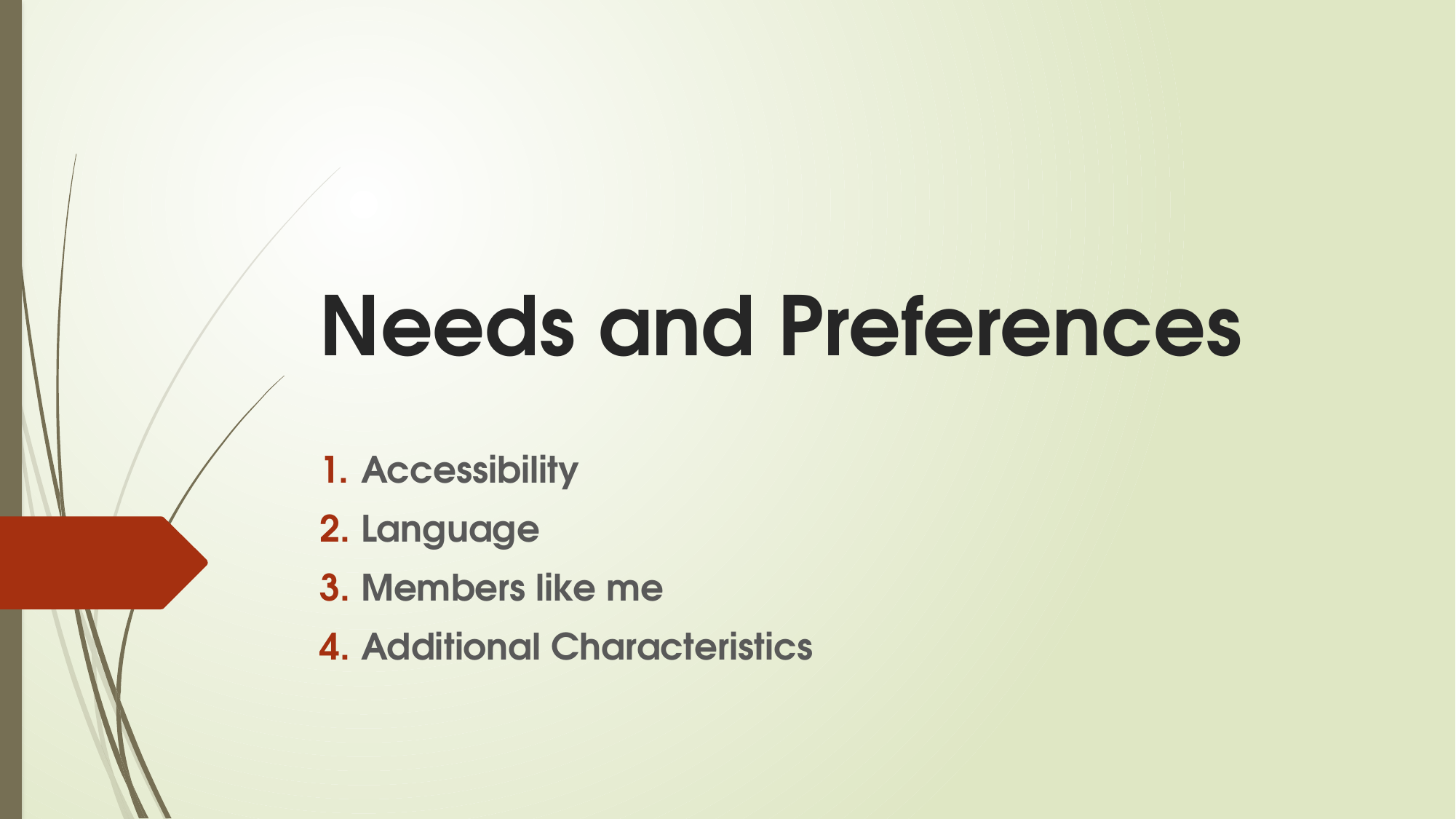

# Needs and Preferences
Accessibility
Language
Members like me
Additional Characteristics